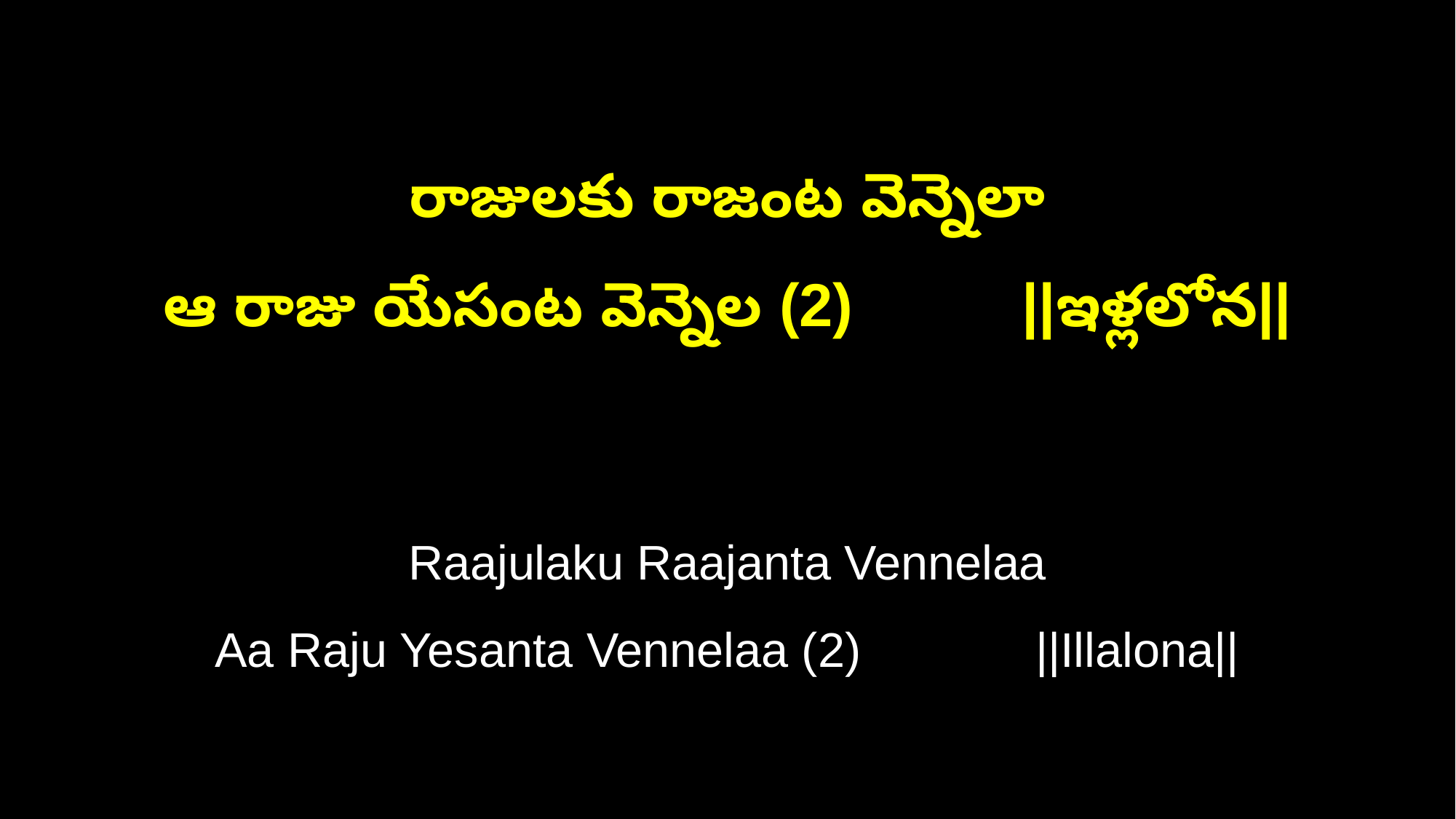

రాజులకు రాజంట వెన్నెలా
ఆ రాజు యేసంట వెన్నెల (2)          ||ఇళ్లలోన||
Raajulaku Raajanta Vennelaa
Aa Raju Yesanta Vennelaa (2)             ||Illalona||